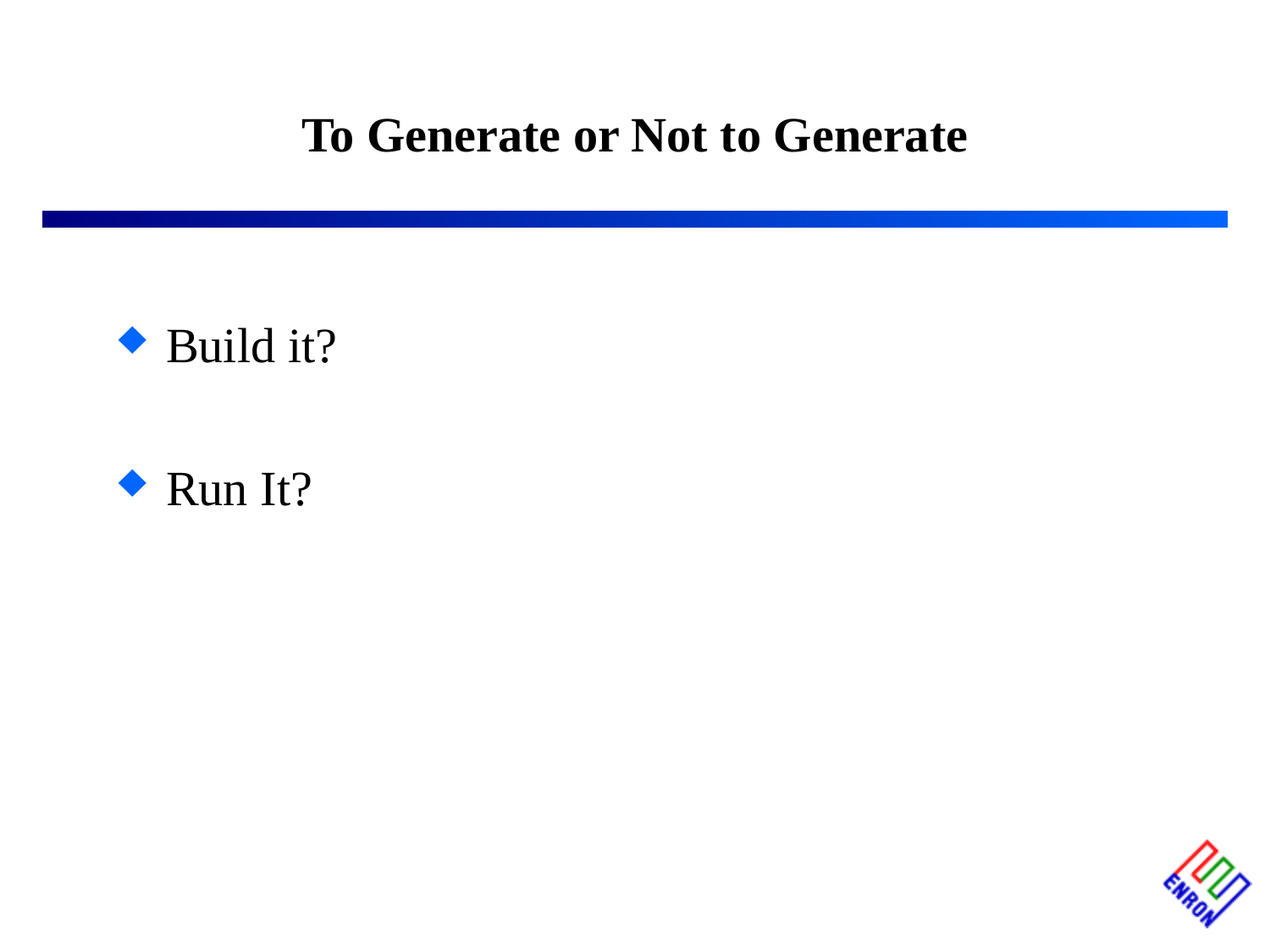

# To Generate or Not to Generate
Build it?

Run It?